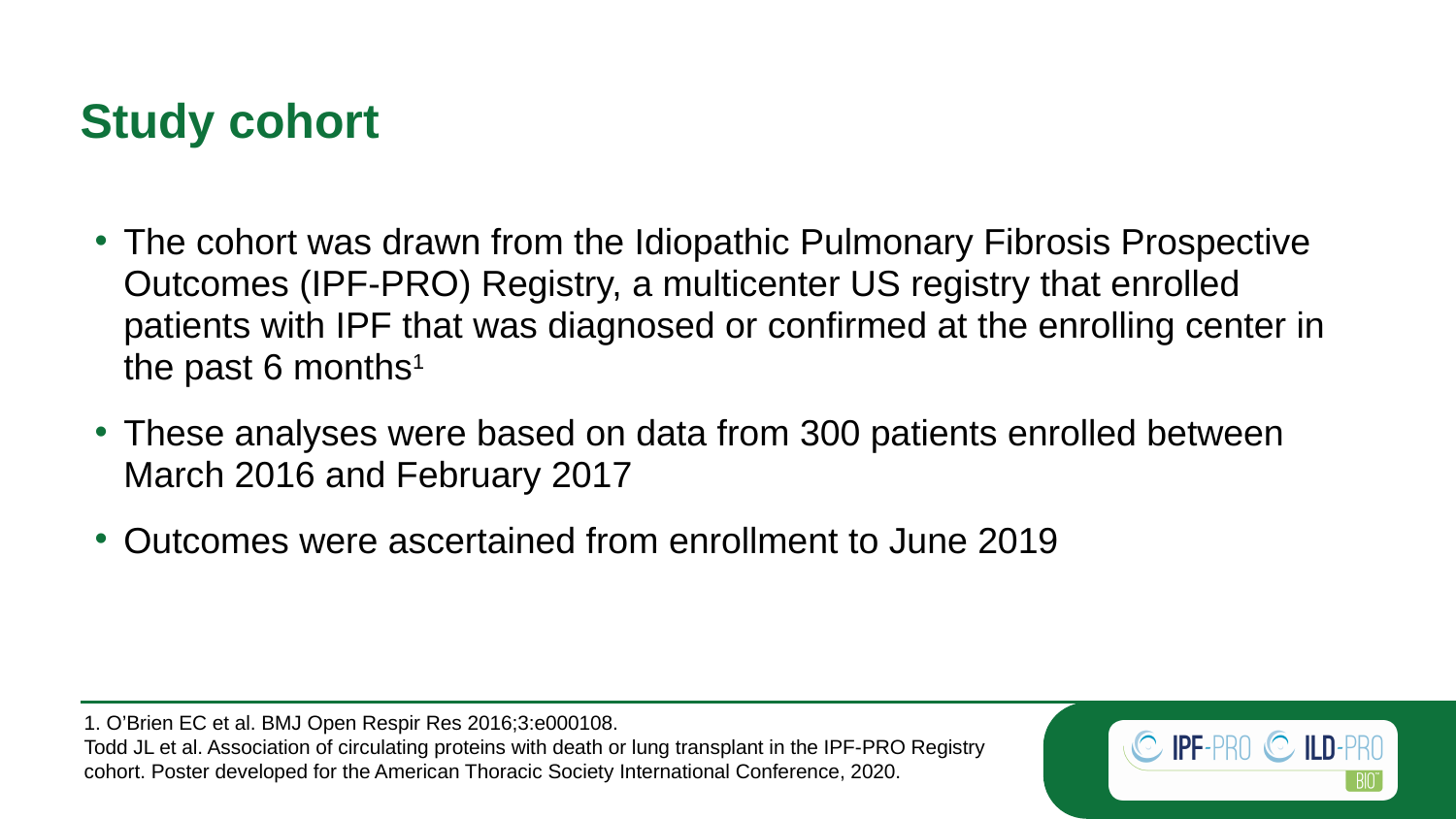

# Study cohort
The cohort was drawn from the Idiopathic Pulmonary Fibrosis Prospective Outcomes (IPF-PRO) Registry, a multicenter US registry that enrolled patients with IPF that was diagnosed or confirmed at the enrolling center in the past 6 months1
These analyses were based on data from 300 patients enrolled between March 2016 and February 2017
Outcomes were ascertained from enrollment to June 2019

1. O’Brien EC et al. BMJ Open Respir Res 2016;3:e000108.
Todd JL et al. Association of circulating proteins with death or lung transplant in the IPF-PRO Registry cohort. Poster developed for the American Thoracic Society International Conference, 2020.